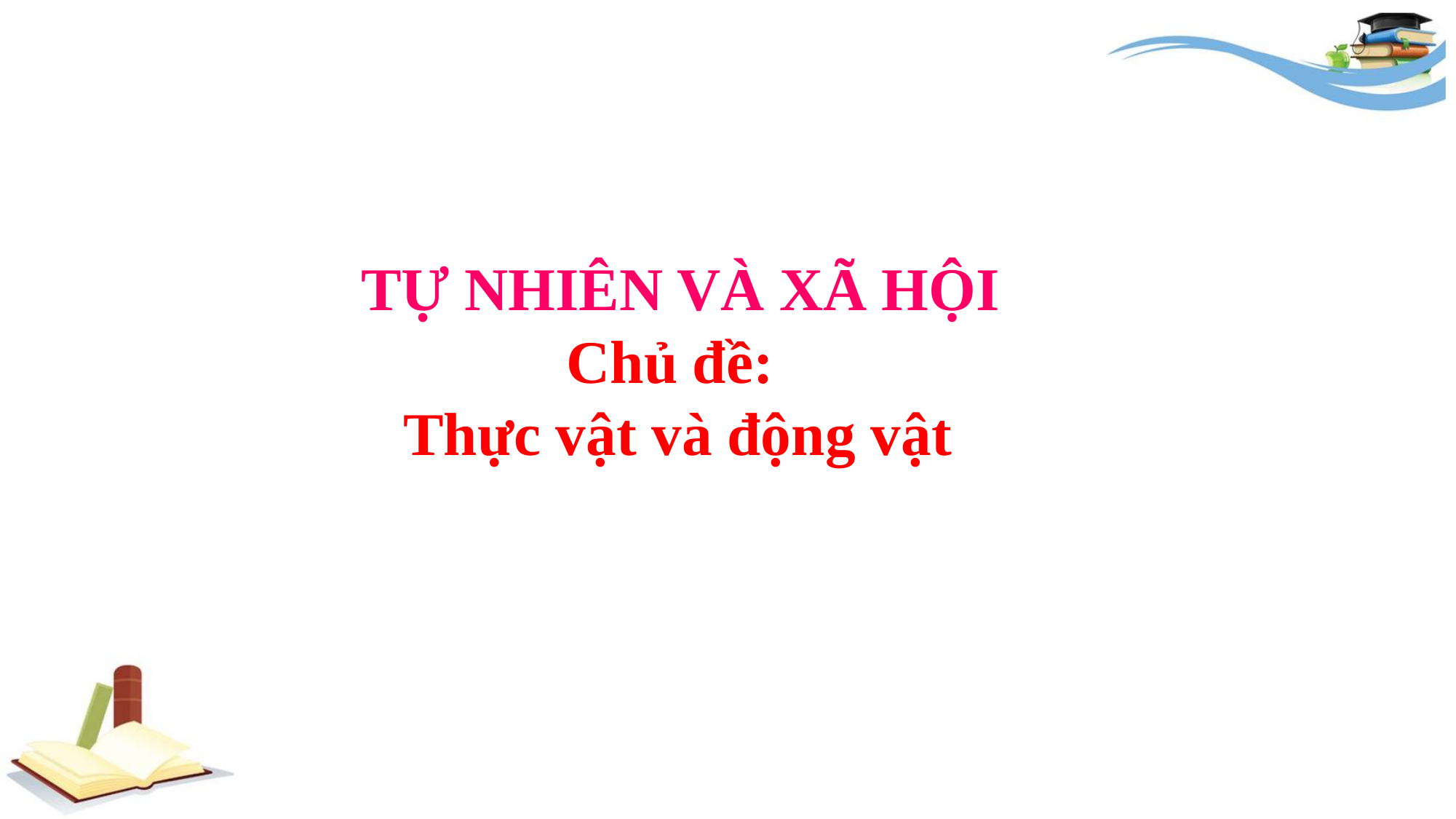

TỰ NHIÊN VÀ XÃ HỘI
Chủ đề:
Thực vật và động vật